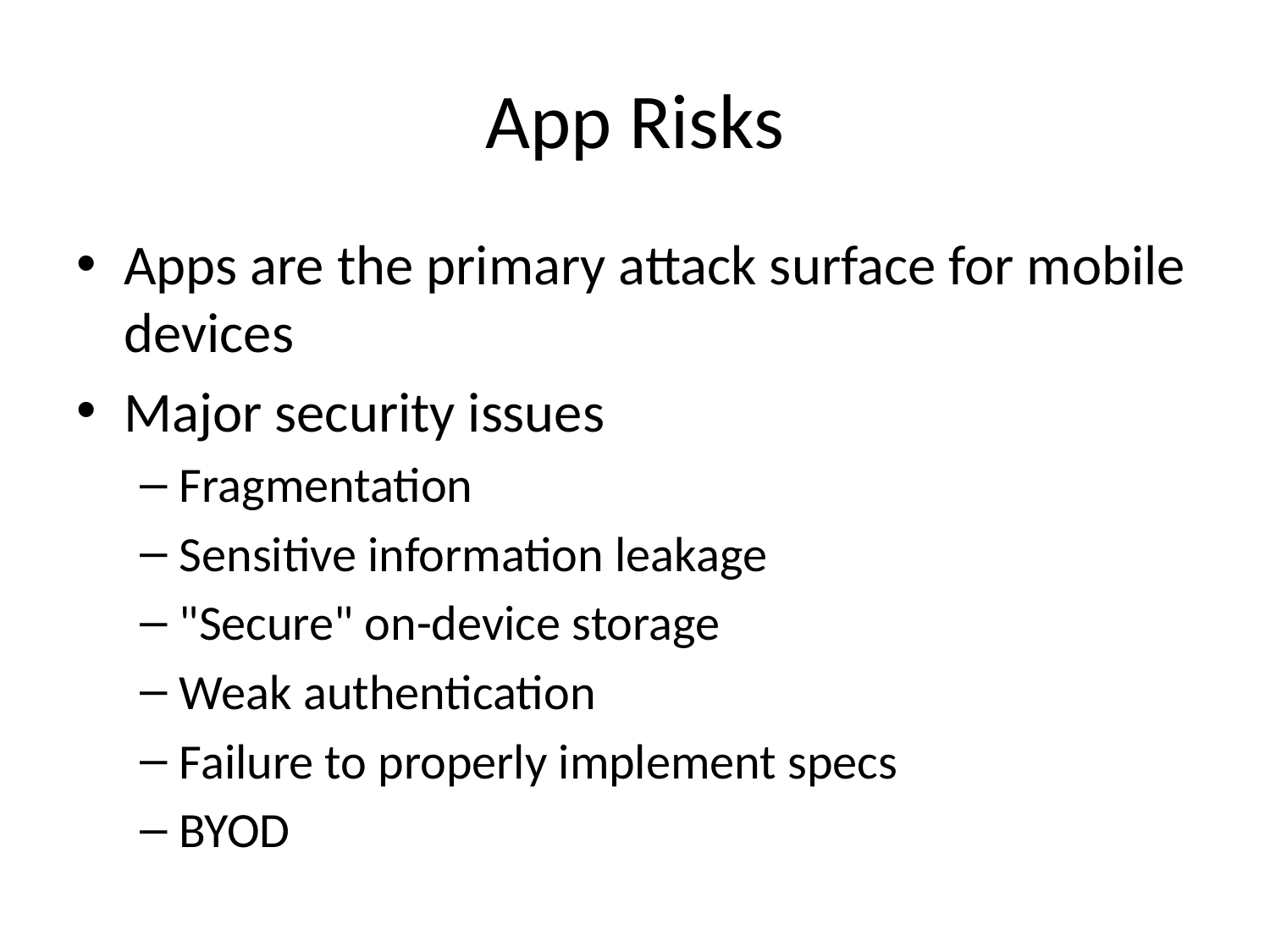

# App Risks
Apps are the primary attack surface for mobile devices
Major security issues
Fragmentation
Sensitive information leakage
"Secure" on-device storage
Weak authentication
Failure to properly implement specs
BYOD